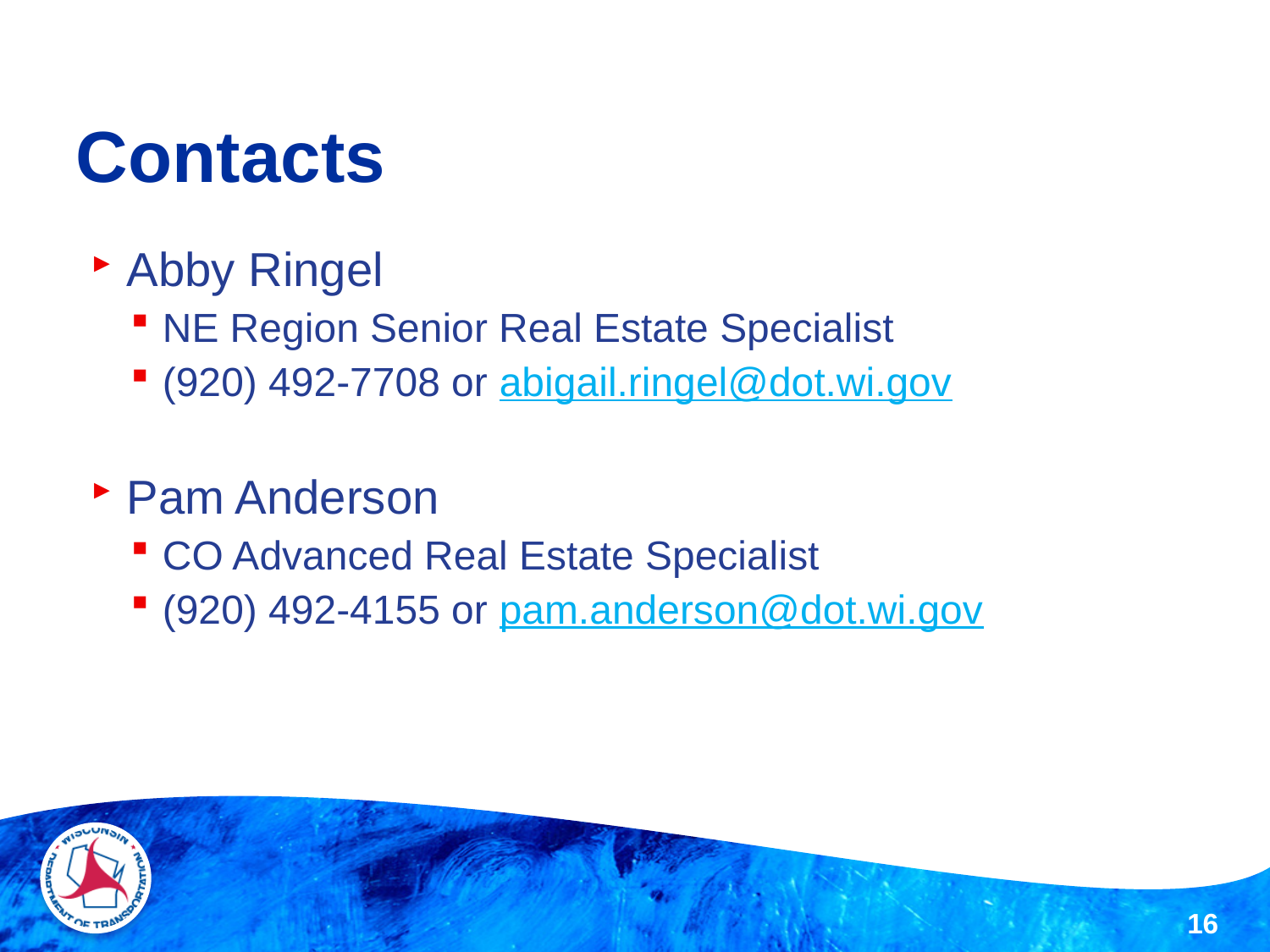

# Contacts
Abby Ringel
NE Region Senior Real Estate Specialist
(920) 492-7708 or abigail.ringel@dot.wi.gov

Pam Anderson
CO Advanced Real Estate Specialist
(920) 492-4155 or pam.anderson@dot.wi.gov

16